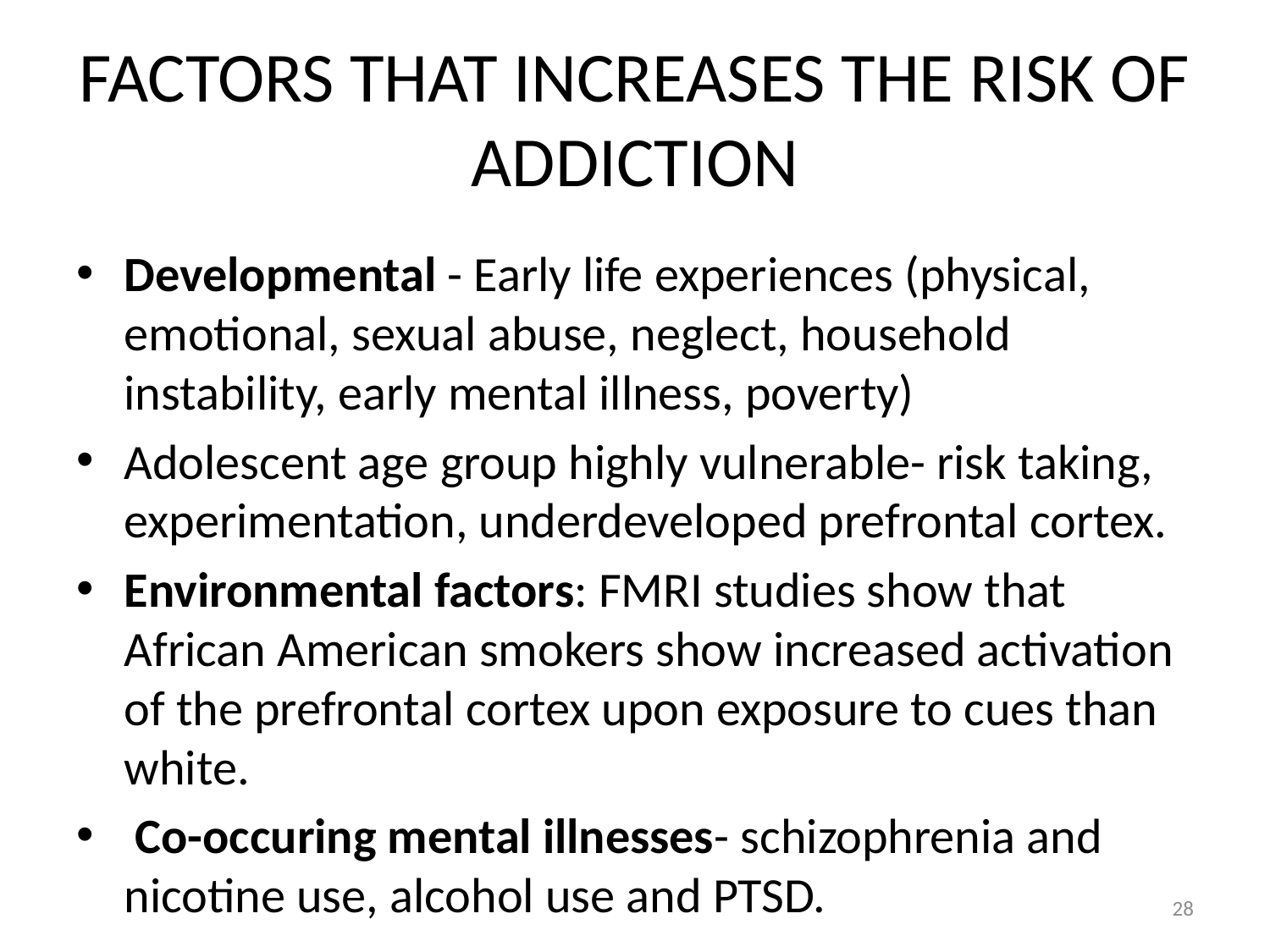

# FACTORS THAT INCREASES THE RISK OF ADDICTION
Developmental - Early life experiences (physical, emotional, sexual abuse, neglect, household instability, early mental illness, poverty)
Adolescent age group highly vulnerable- risk taking, experimentation, underdeveloped prefrontal cortex.
Environmental factors: FMRI studies show that African American smokers show increased activation of the prefrontal cortex upon exposure to cues than white.
 Co-occuring mental illnesses- schizophrenia and nicotine use, alcohol use and PTSD.

28